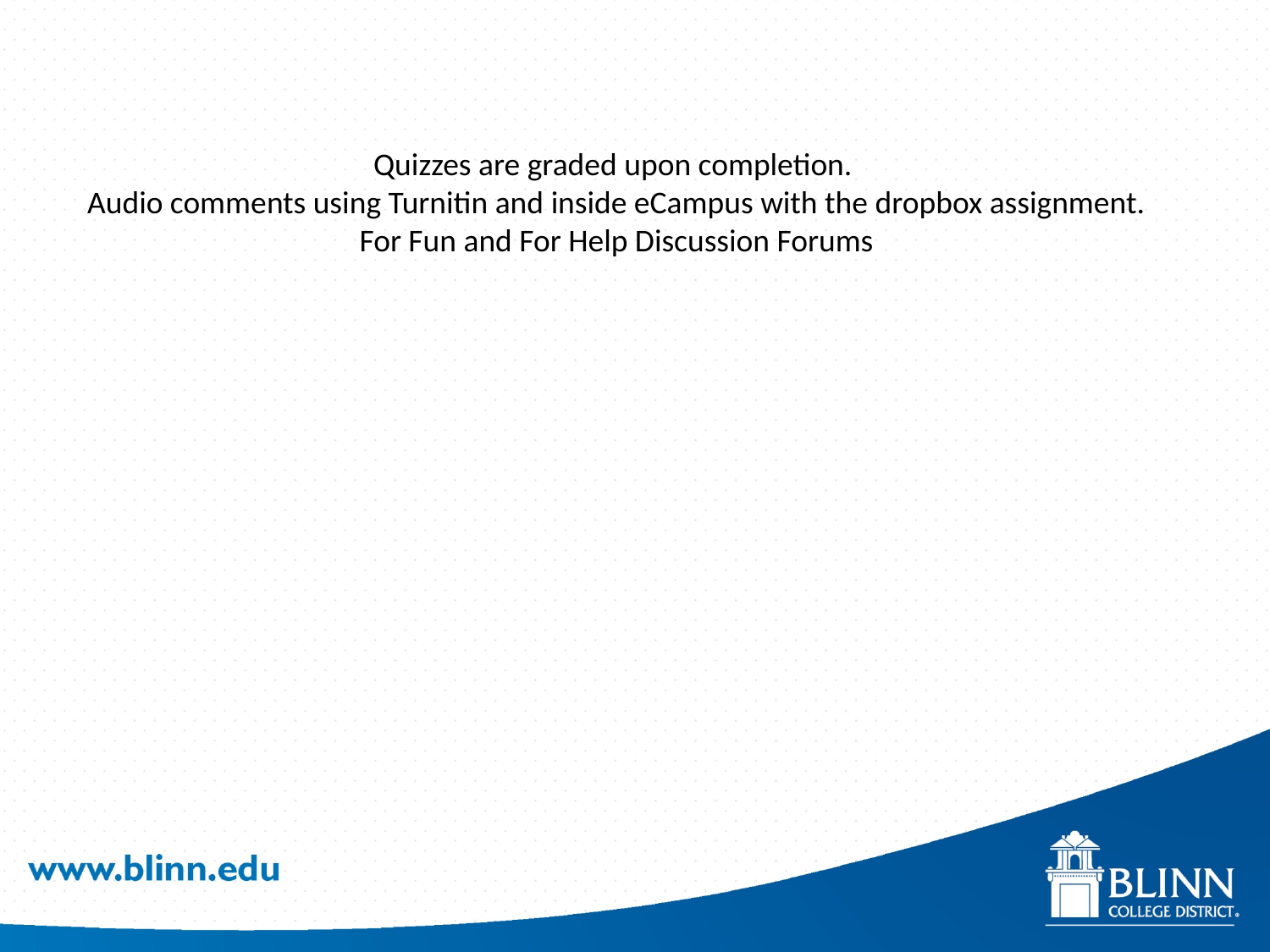

Quizzes are graded upon completion.
Audio comments using Turnitin and inside eCampus with the dropbox assignment.
For Fun and For Help Discussion Forums